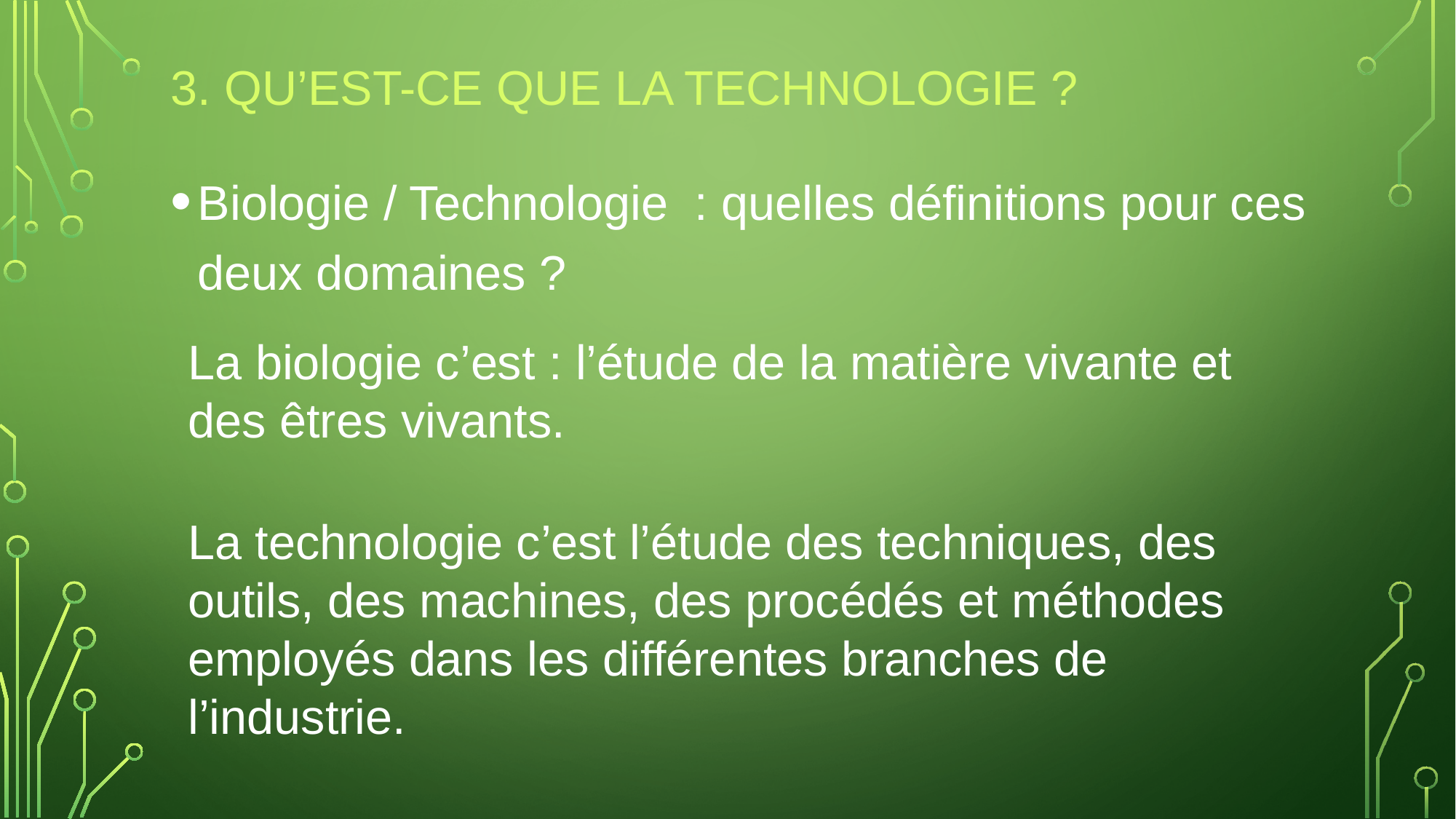

3. Qu’est-ce que la technologie ?
Biologie / Technologie  : quelles définitions pour ces deux domaines ?
La biologie c’est : l’étude de la matière vivante et des êtres vivants.
La technologie c’est l’étude des techniques, des outils, des machines, des procédés et méthodes employés dans les différentes branches de l’industrie.